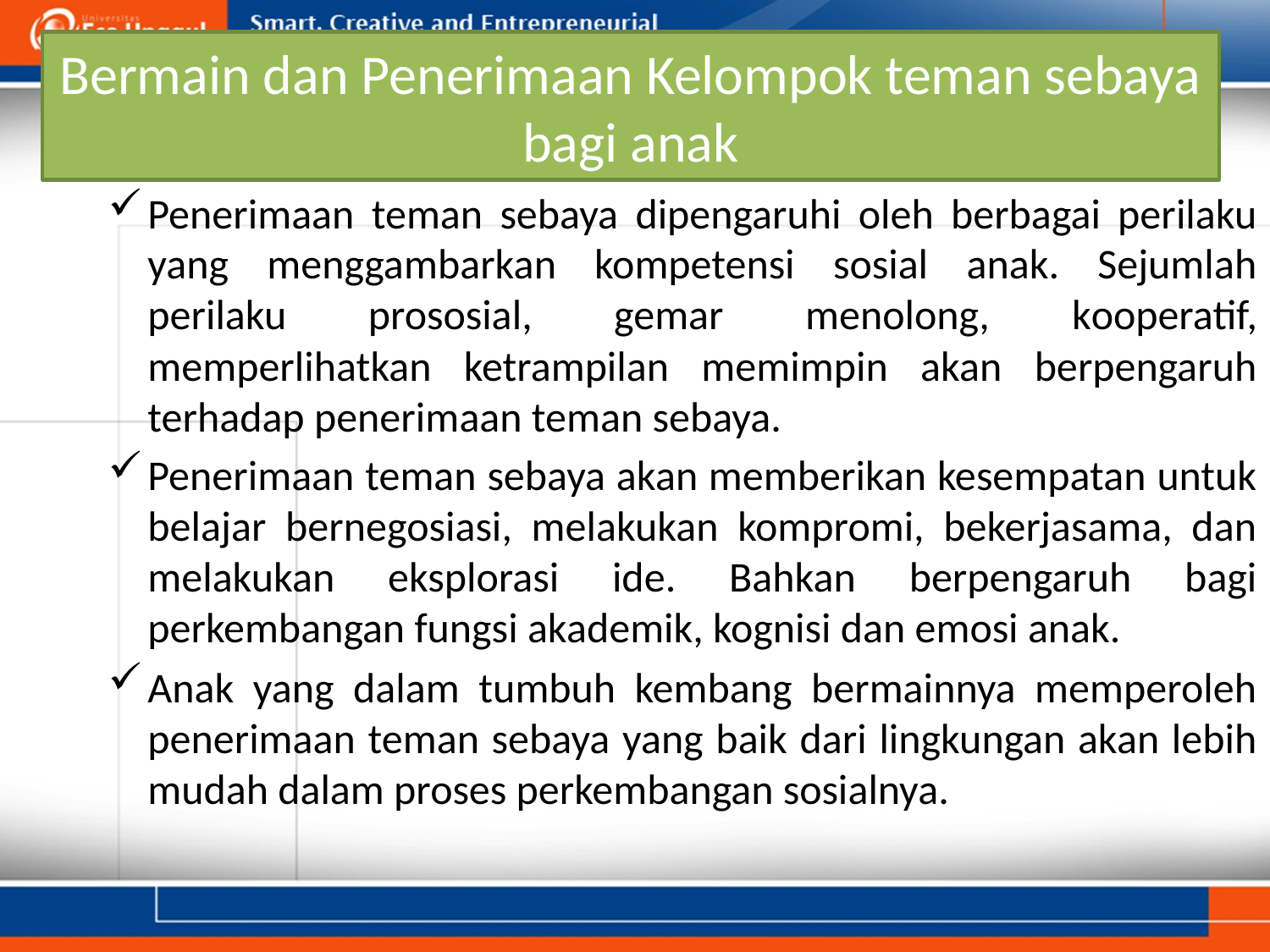

# Bermain dan Penerimaan Kelompok teman sebaya bagi anak
Penerimaan teman sebaya dipengaruhi oleh berbagai perilaku yang menggambarkan kompetensi sosial anak. Sejumlah perilaku prososial, gemar menolong, kooperatif, memperlihatkan ketrampilan memimpin akan berpengaruh terhadap penerimaan teman sebaya.
Penerimaan teman sebaya akan memberikan kesempatan untuk belajar bernegosiasi, melakukan kompromi, bekerjasama, dan melakukan eksplorasi ide. Bahkan berpengaruh bagi perkembangan fungsi akademik, kognisi dan emosi anak.
Anak yang dalam tumbuh kembang bermainnya memperoleh penerimaan teman sebaya yang baik dari lingkungan akan lebih mudah dalam proses perkembangan sosialnya.